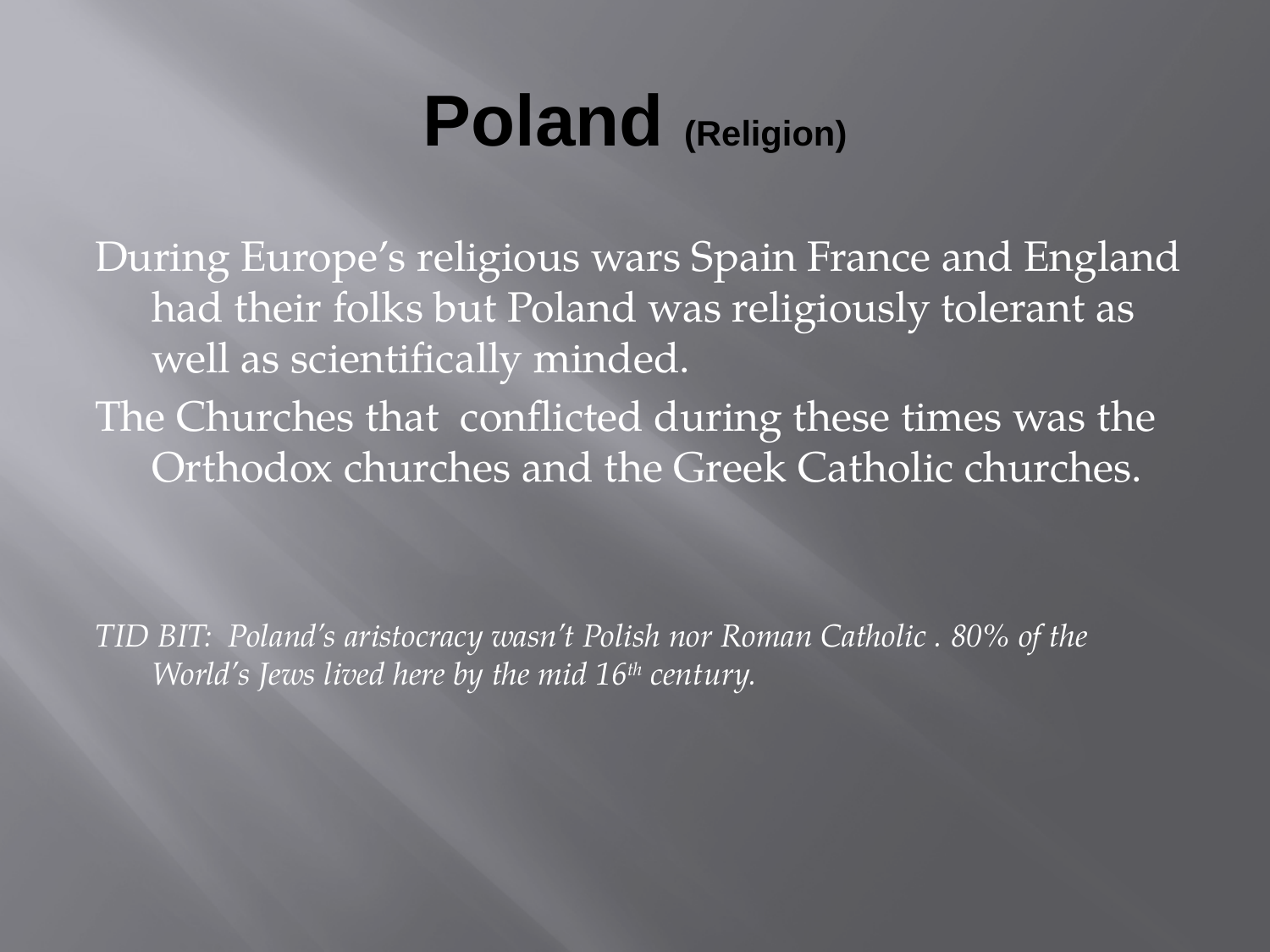

# Poland (Religion)
During Europe’s religious wars Spain France and England had their folks but Poland was religiously tolerant as well as scientifically minded.
The Churches that  conflicted during these times was the Orthodox churches and the Greek Catholic churches.

TID BIT:  Poland’s aristocracy wasn’t Polish nor Roman Catholic . 80% of the World’s Jews lived here by the mid 16th century.